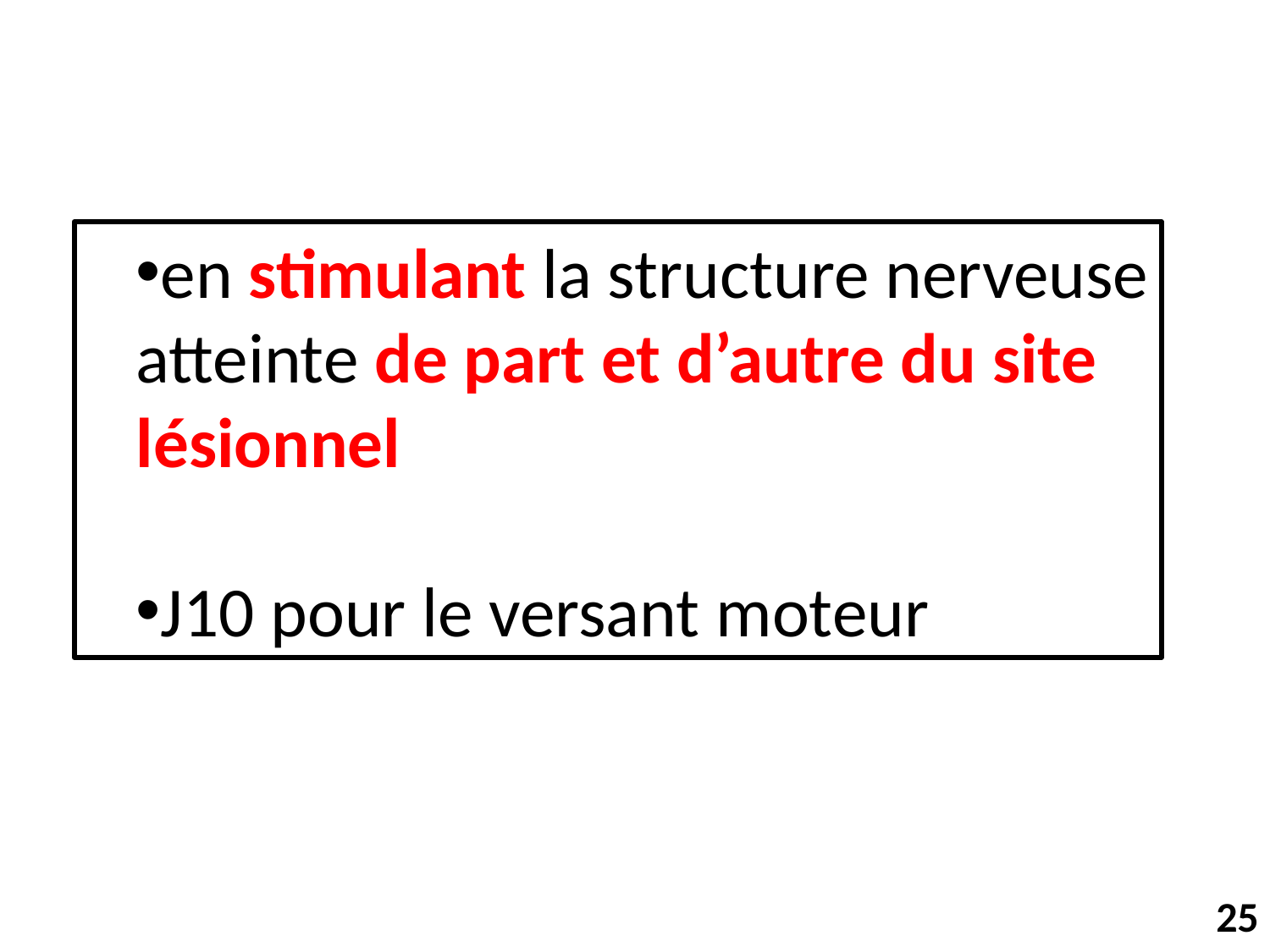

en stimulant la structure nerveuse
	atteinte de part et d’autre du site
	lésionnel
J10 pour le versant moteur
25